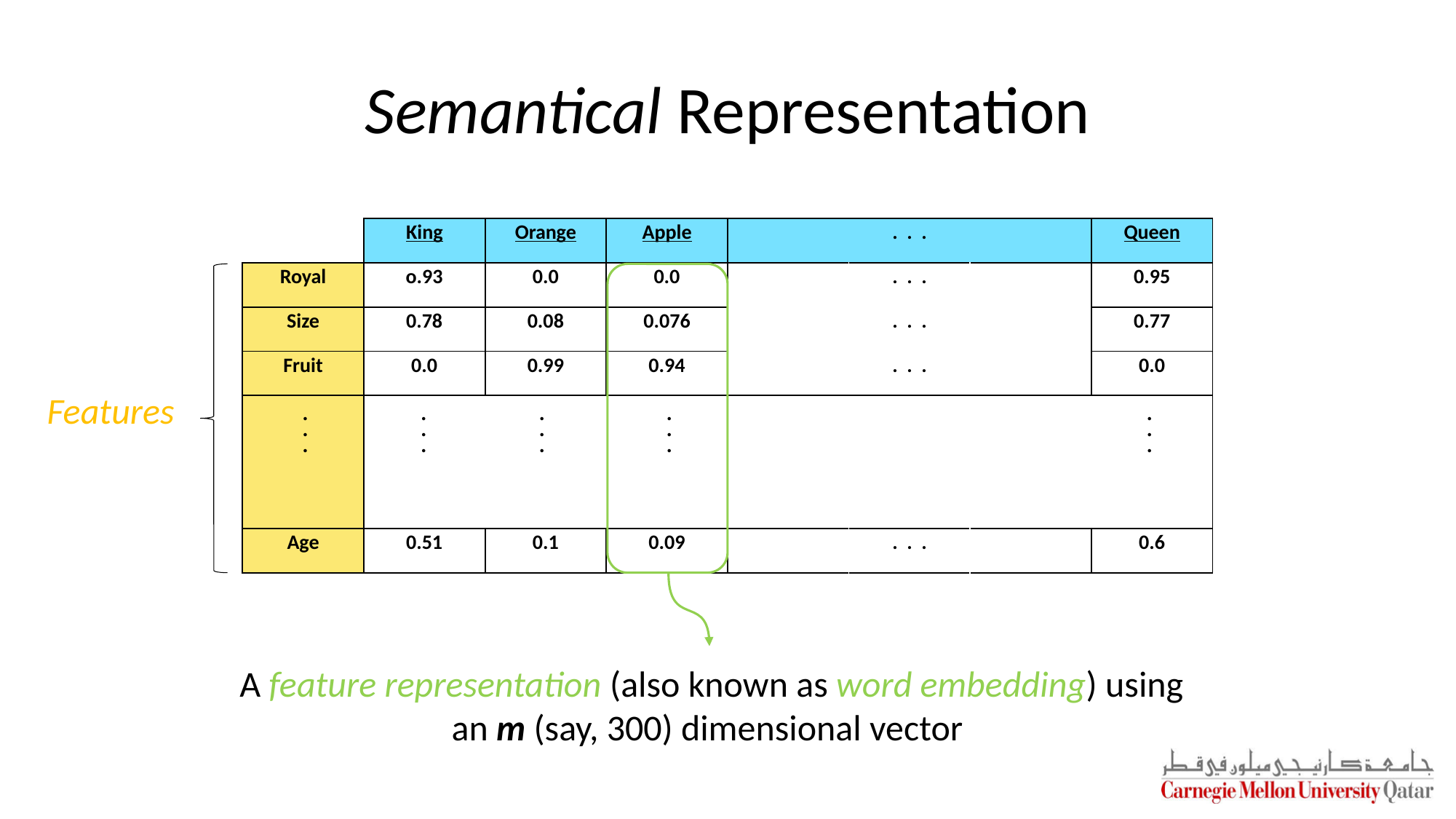

# Semantical Representation
|  | King | Orange | Apple | . . . |  |  | Queen |
| --- | --- | --- | --- | --- | --- | --- | --- |
| Royal | o.93 | 0.0 | 0.0 |  | . . . |  | 0.95 |
| Size | 0.78 | 0.08 | 0.076 |  | . . . |  | 0.77 |
| Fruit | 0.0 | 0.99 | 0.94 |  | . . . |  | 0.0 |
|  |  |  |  |  |  |  |  |
|  |  |  |  |  |  |  |  |
|  |  |  |  |  |  |  |  |
| Age | 0.51 | 0.1 | 0.09 |  | . . . |  | 0.6 |

Features
.
.
.
.
.
.
.
.
.
.
.
.
.
.
.
A feature representation (also known as word embedding) using
an m (say, 300) dimensional vector